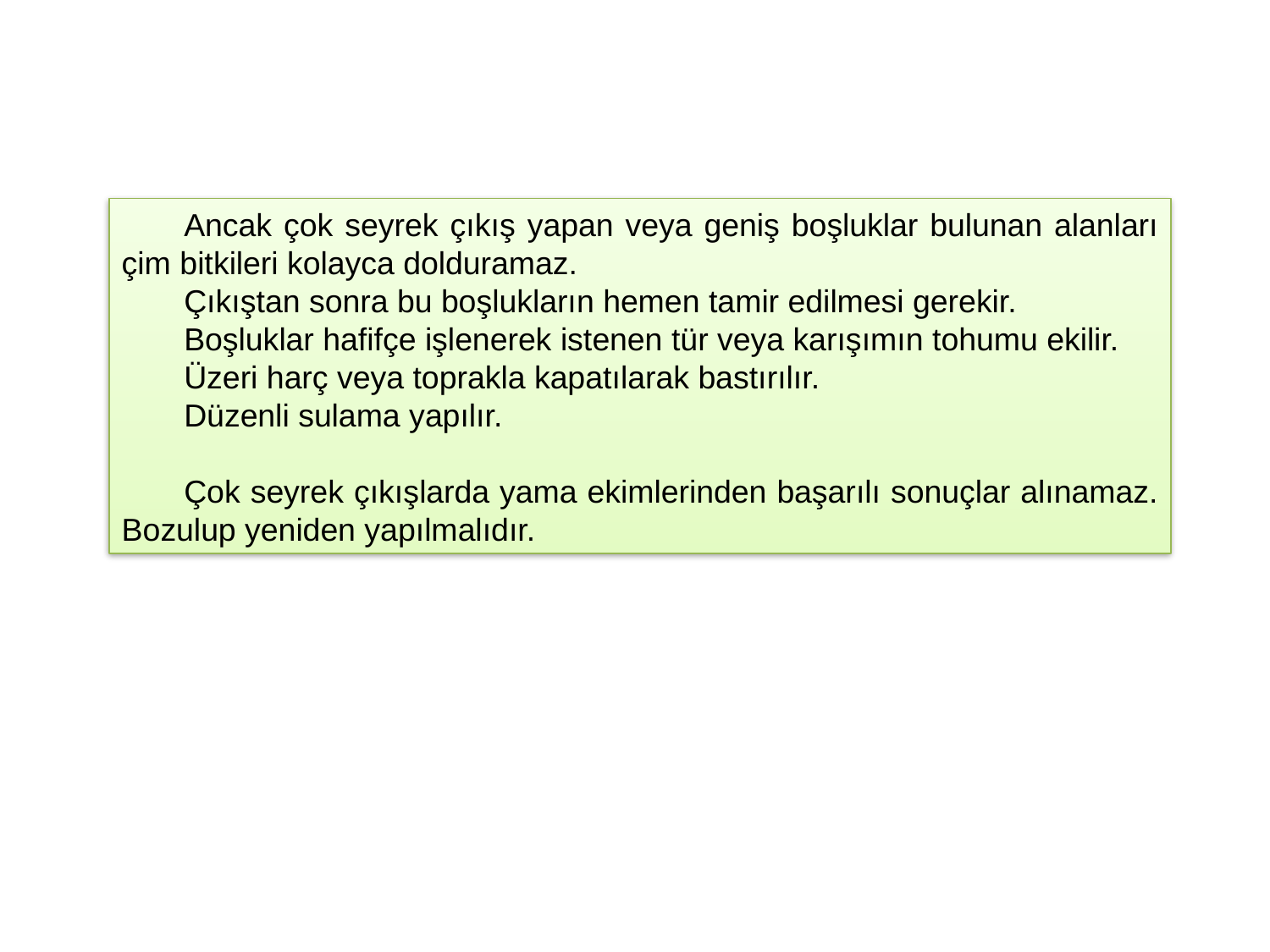

Ancak çok seyrek çıkış yapan veya geniş boşluklar bulunan alanları çim bitkileri kolayca dolduramaz.
Çıkıştan sonra bu boşlukların hemen tamir edilmesi gerekir.
Boşluklar hafifçe işlenerek istenen tür veya karışımın tohumu ekilir.
Üzeri harç veya toprakla kapatılarak bastırılır.
Düzenli sulama yapılır.

Çok seyrek çıkışlarda yama ekimlerinden başarılı sonuçlar alınamaz. Bozulup yeniden yapılmalıdır.